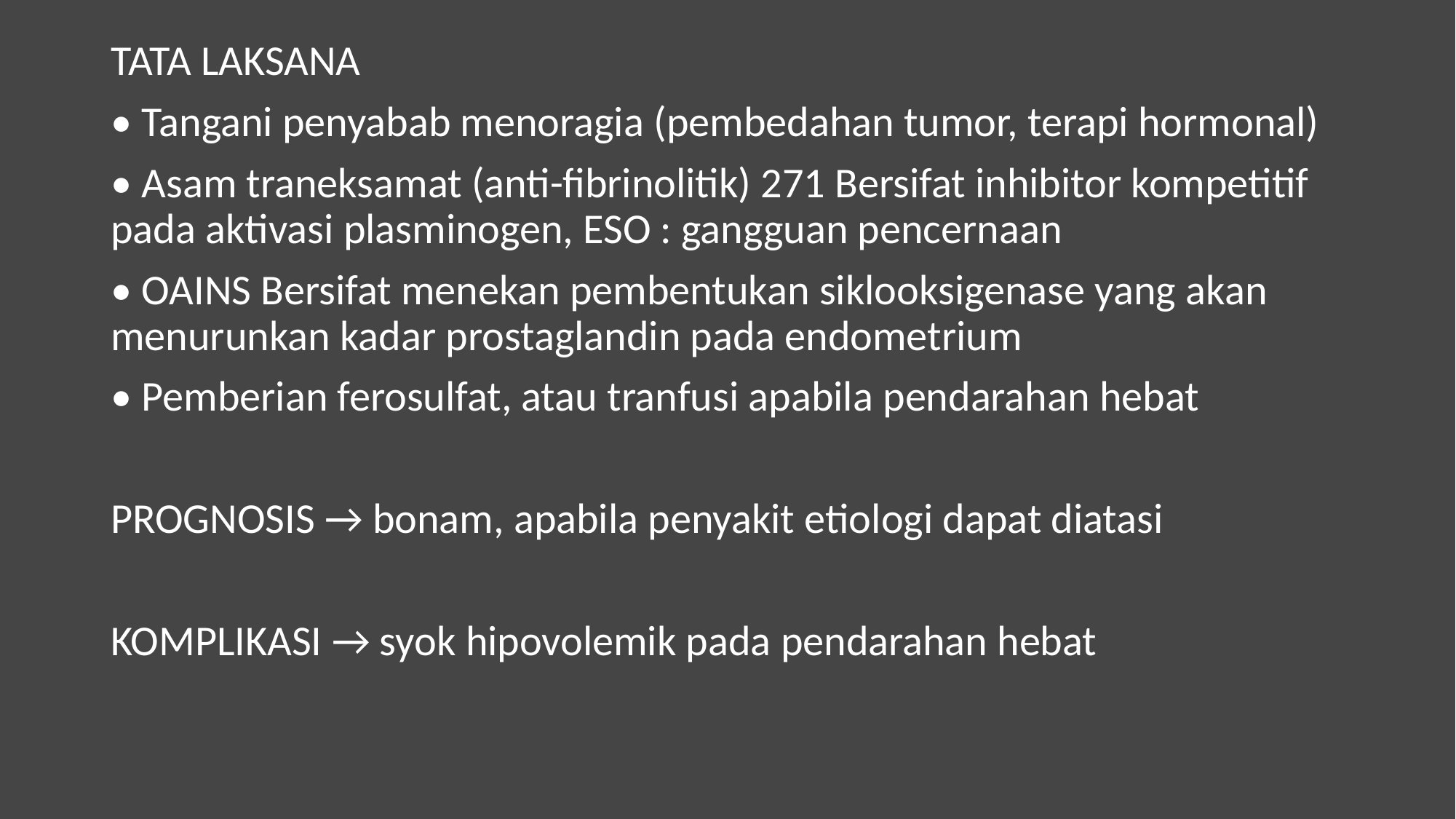

TATA LAKSANA
• Tangani penyabab menoragia (pembedahan tumor, terapi hormonal)
• Asam traneksamat (anti-fibrinolitik) 271 Bersifat inhibitor kompetitif pada aktivasi plasminogen, ESO : gangguan pencernaan
• OAINS Bersifat menekan pembentukan siklooksigenase yang akan menurunkan kadar prostaglandin pada endometrium
• Pemberian ferosulfat, atau tranfusi apabila pendarahan hebat

PROGNOSIS → bonam, apabila penyakit etiologi dapat diatasi

KOMPLIKASI → syok hipovolemik pada pendarahan hebat